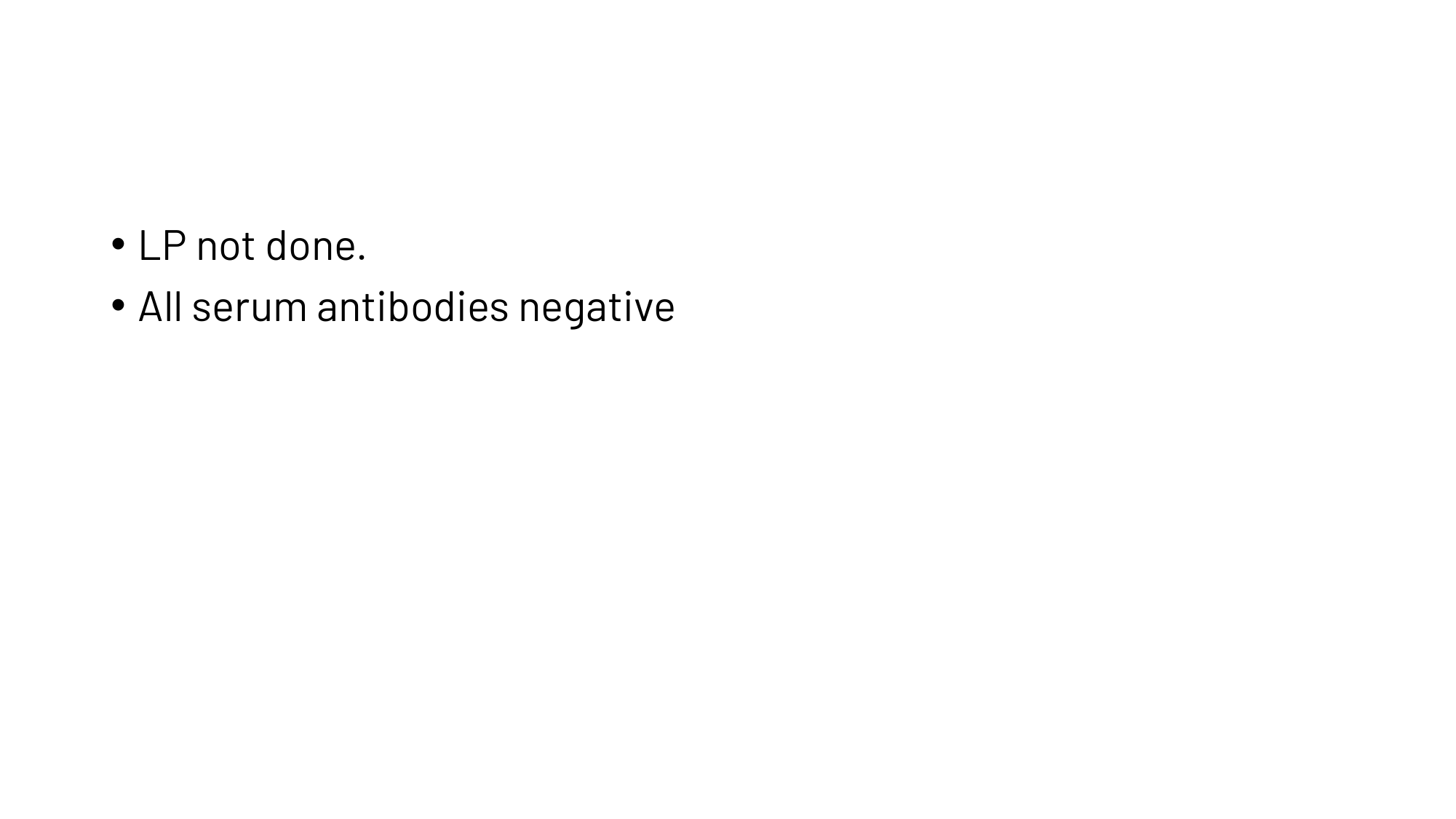

#
LP not done.
All serum antibodies negative